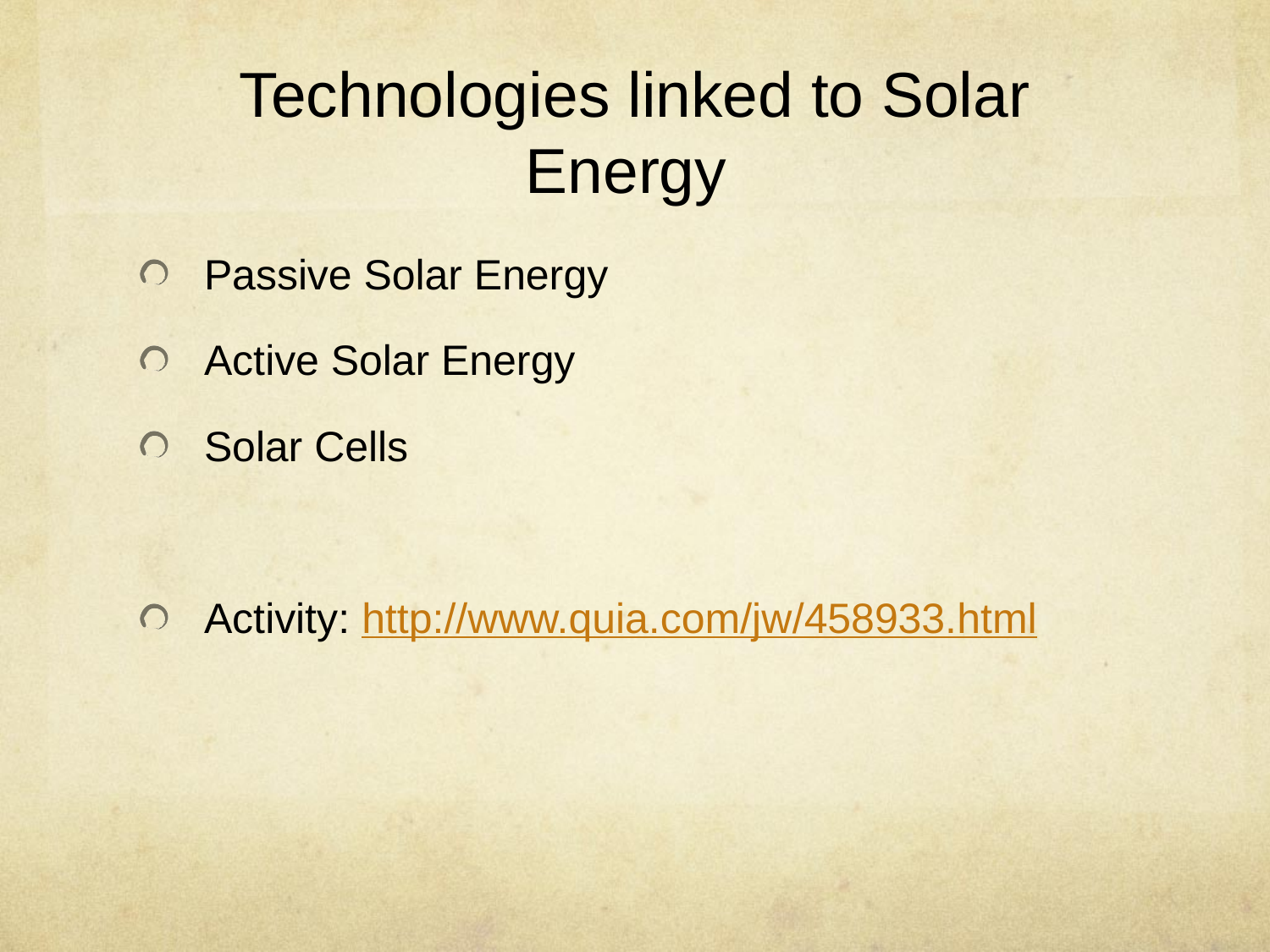

# Technologies linked to Solar Energy
Passive Solar Energy
Active Solar Energy
Solar Cells

Activity: http://www.quia.com/jw/458933.html